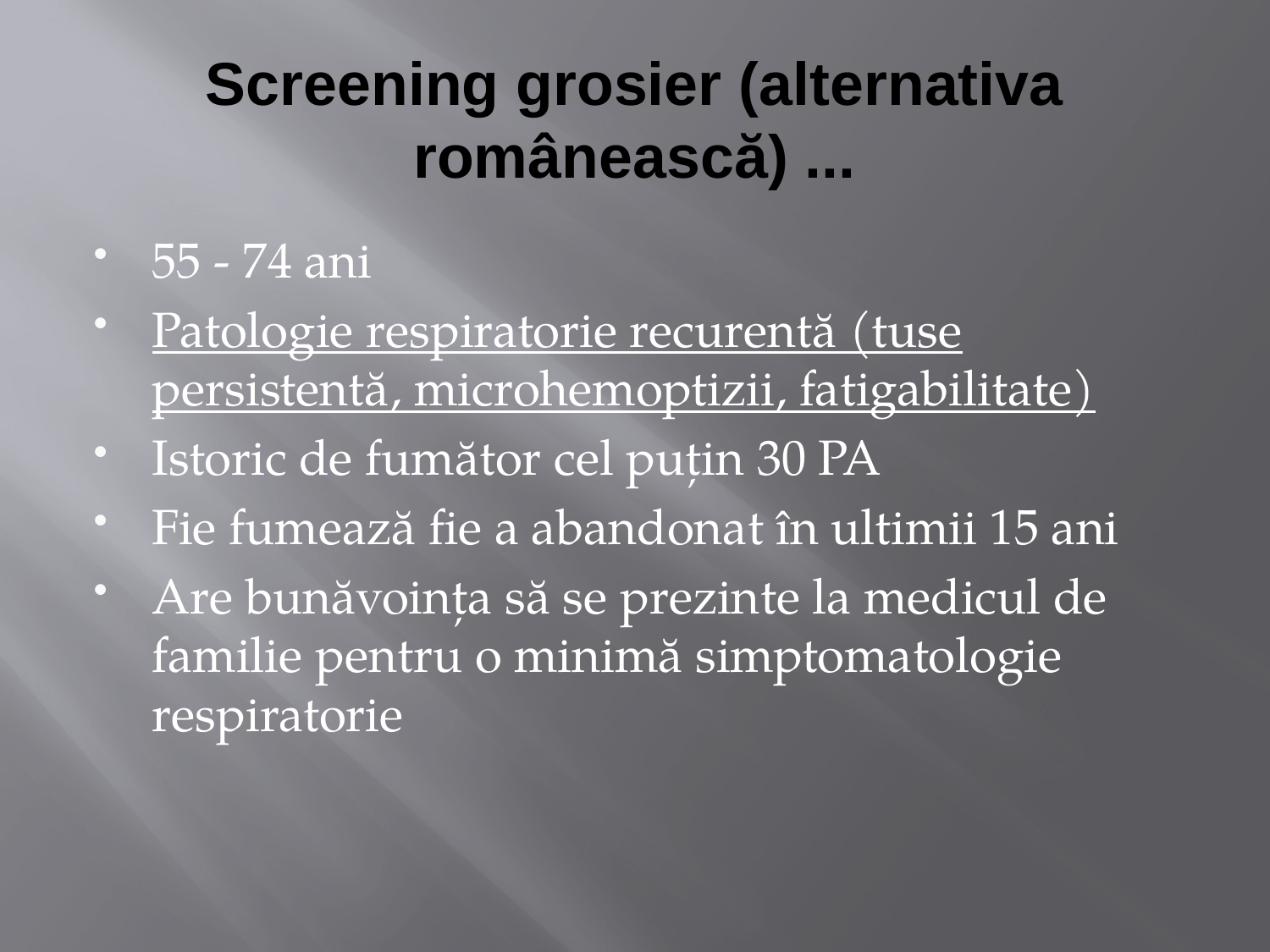

# Screening grosier (alternativa românească) ...
55 - 74 ani
Patologie respiratorie recurentă (tuse persistentă, microhemoptizii, fatigabilitate)
Istoric de fumător cel puțin 30 PA
Fie fumează fie a abandonat în ultimii 15 ani
Are bunăvoinţa să se prezinte la medicul de familie pentru o minimă simptomatologie respiratorie